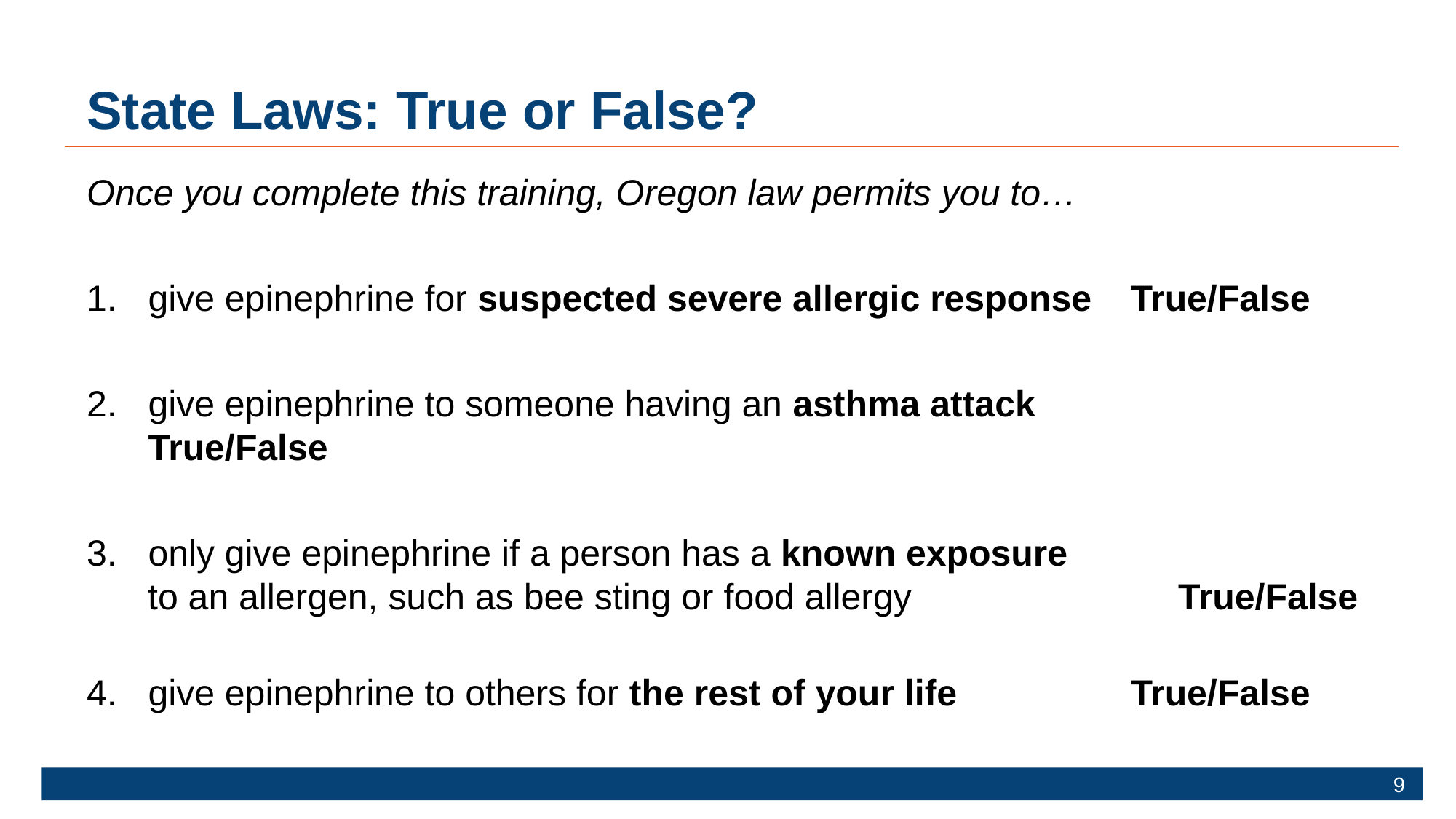

# State Laws: True or False?
Once you complete this training, Oregon law permits you to…

give epinephrine for suspected severe allergic response  	True/False

give epinephrine to someone having an asthma attack 		True/False

only give epinephrine if a person has a known exposure
      to an allergen, such as bee sting or food allergy 			True/False

give epinephrine to others for the rest of your life 		True/False

9